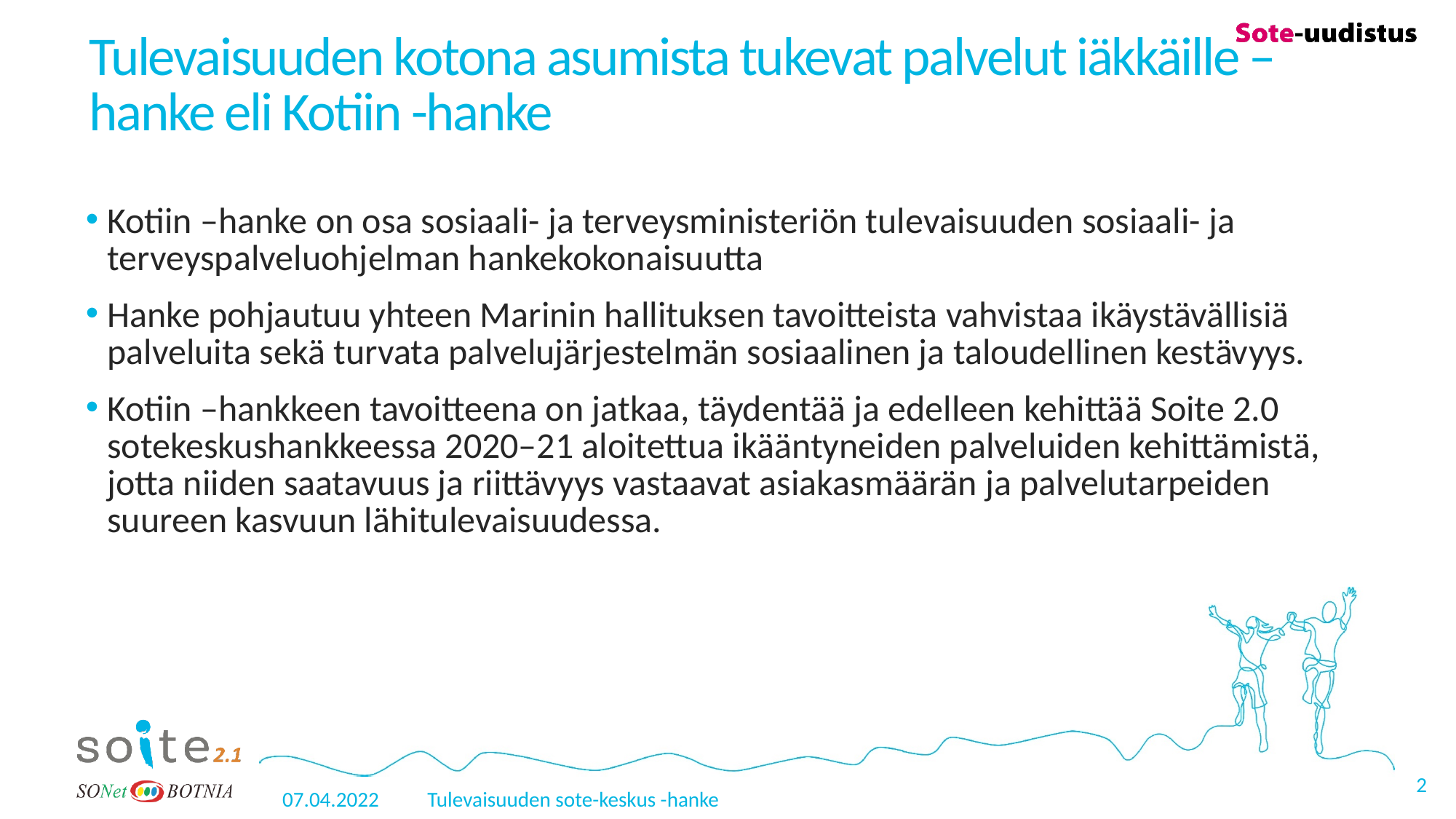

# Tulevaisuuden kotona asumista tukevat palvelut iäkkäille –hanke eli Kotiin -hanke
Kotiin –hanke on osa sosiaali- ja terveysministeriön tulevaisuuden sosiaali- ja terveyspalveluohjelman hankekokonaisuutta
Hanke pohjautuu yhteen Marinin hallituksen tavoitteista vahvistaa ikäystävällisiä palveluita sekä turvata palvelujärjestelmän sosiaalinen ja taloudellinen kestävyys.
Kotiin –hankkeen tavoitteena on jatkaa, täydentää ja edelleen kehittää Soite 2.0 sotekeskushankkeessa 2020–21 aloitettua ikääntyneiden palveluiden kehittämistä, jotta niiden saatavuus ja riittävyys vastaavat asiakasmäärän ja palvelutarpeiden suureen kasvuun lähitulevaisuudessa.

2
Tulevaisuuden sote-keskus -hanke
07.04.2022